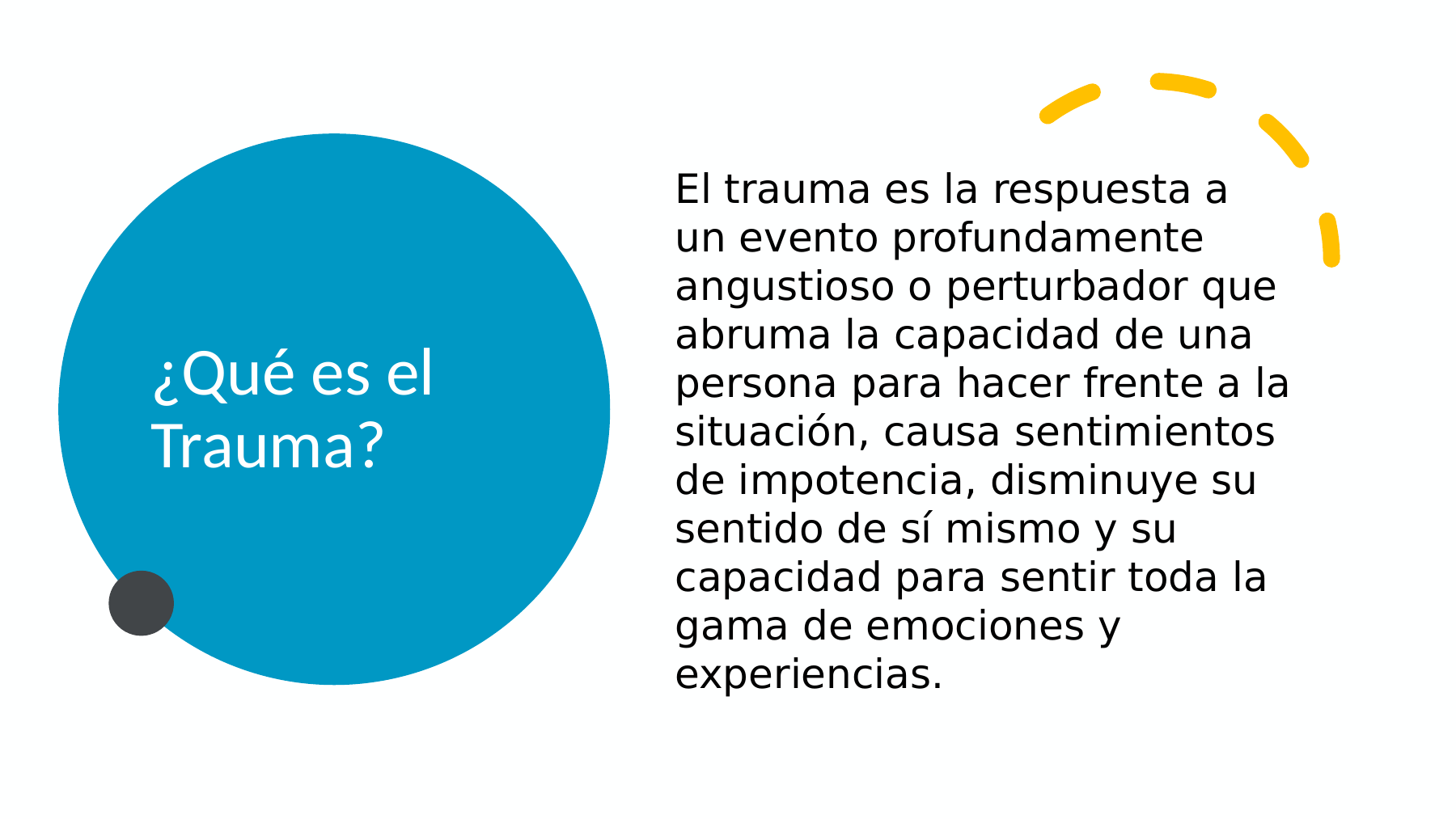

El trauma es la respuesta a
un evento profundamente angustioso o perturbador que abruma la capacidad de una persona para hacer frente a la situación, causa sentimientos de impotencia, disminuye su sentido de sí mismo y su capacidad para sentir toda la gama de emociones y experiencias.
# ¿Qué es el Trauma?